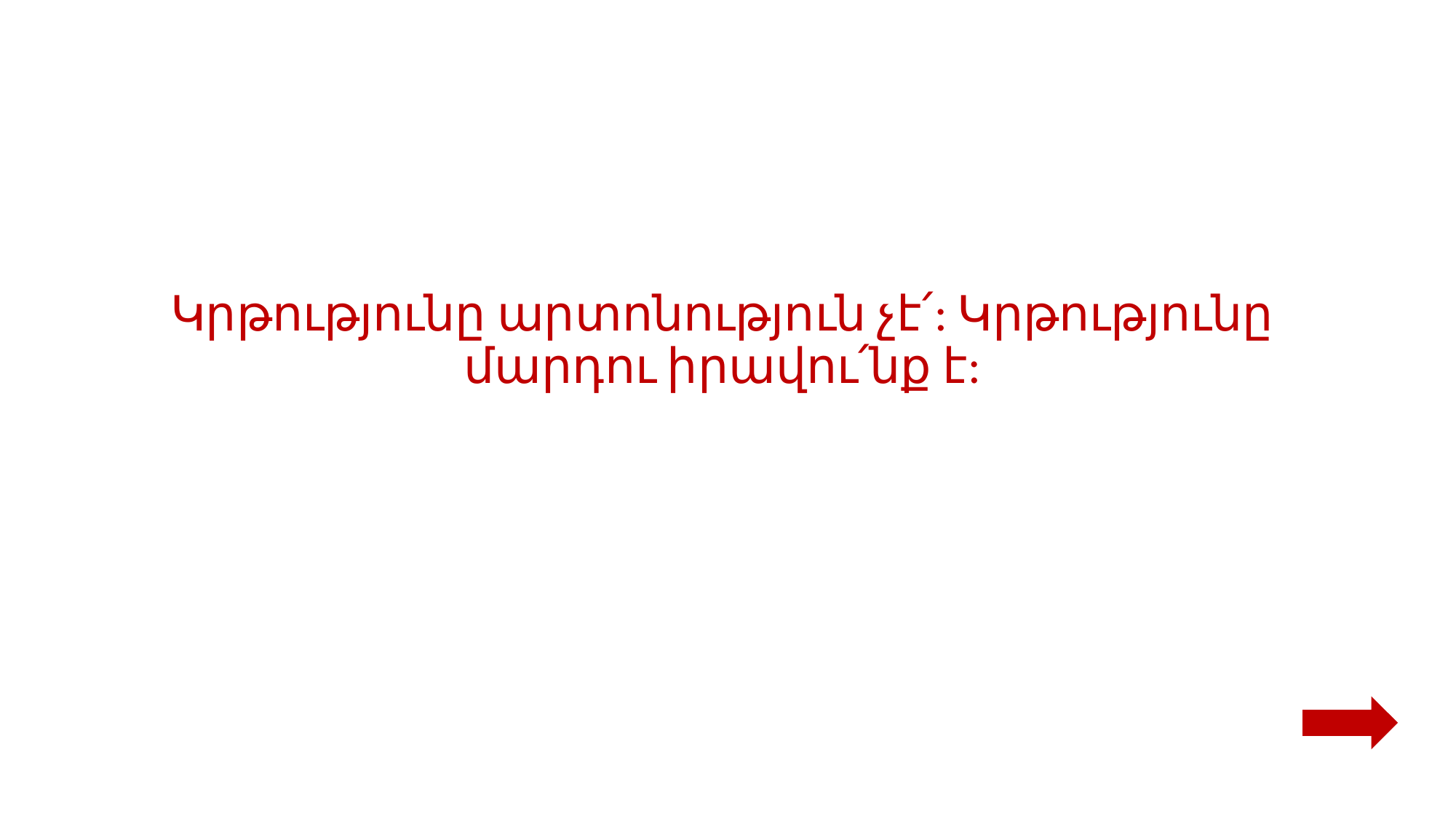

# Կրթությունը արտոնություն չէ՛: Կրթությունը մարդու իրավու՛նք է: